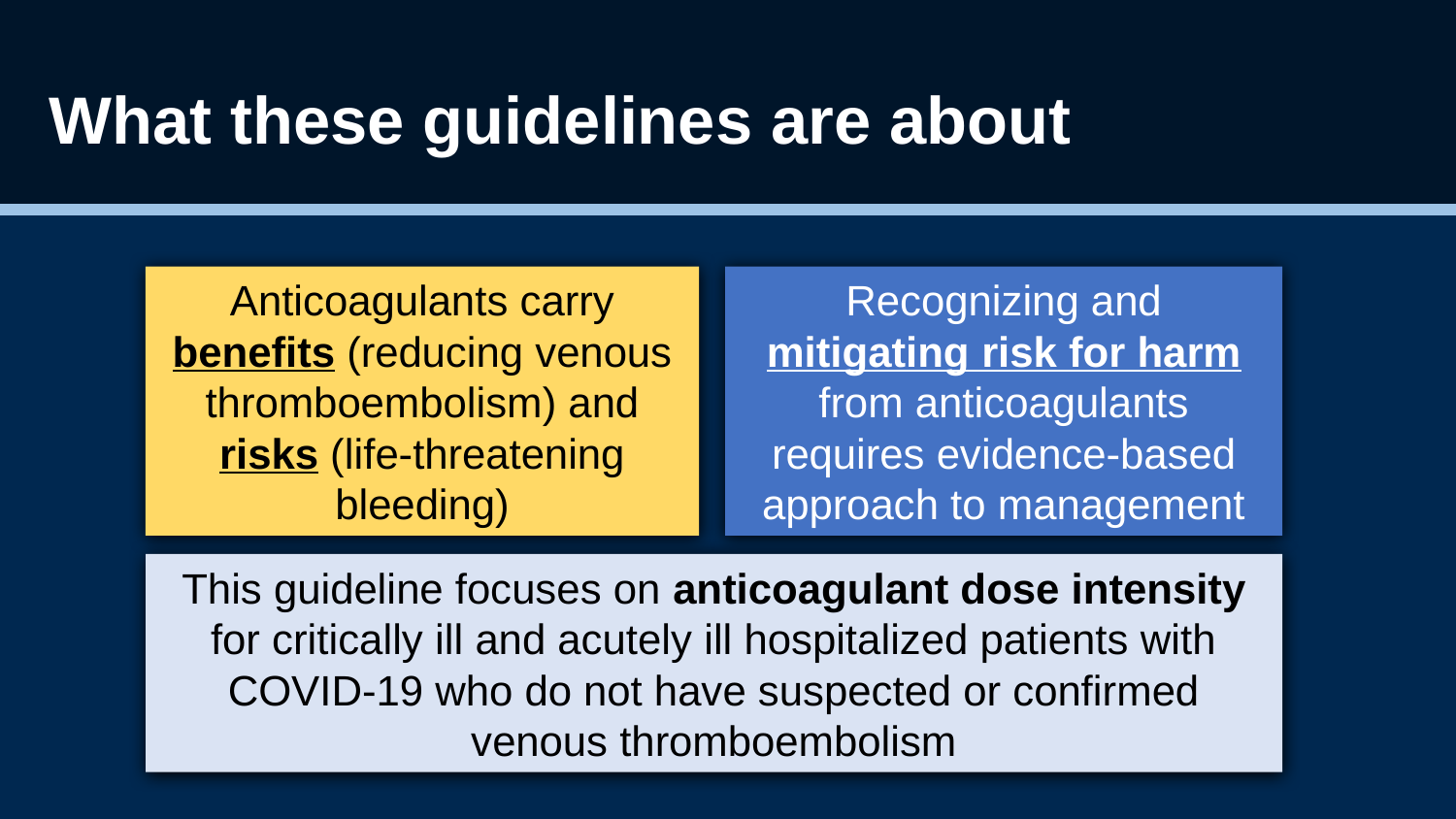

# What these guidelines are about
Anticoagulants carry benefits (reducing venous thromboembolism) and risks (life-threatening bleeding)
Recognizing and mitigating risk for harm from anticoagulants requires evidence-based approach to management
This guideline focuses on anticoagulant dose intensity for critically ill and acutely ill hospitalized patients with COVID-19 who do not have suspected or confirmed venous thromboembolism